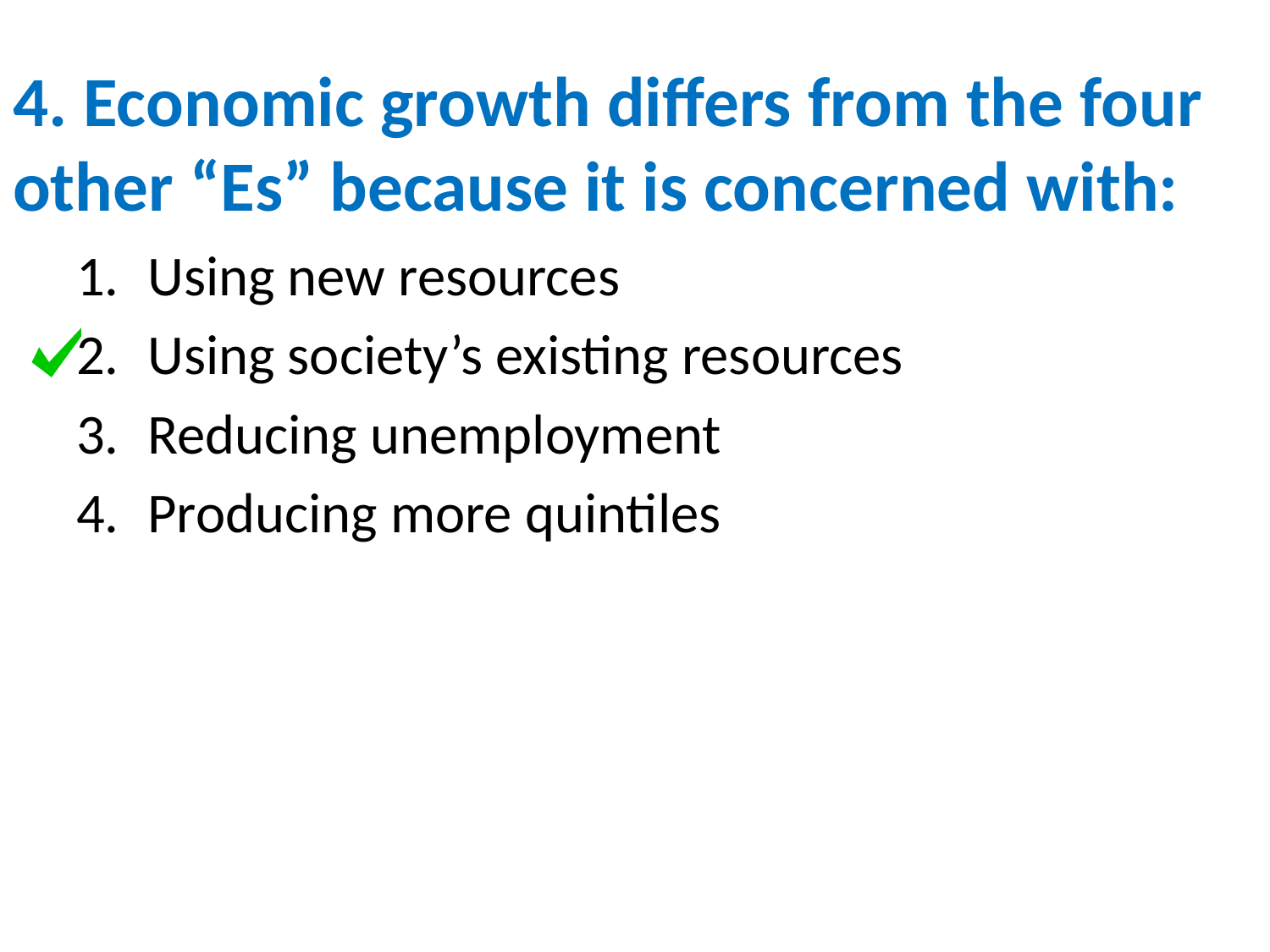

# 4. Economic growth differs from the four other “Es” because it is concerned with:
Using new resources
Using society’s existing resources
Reducing unemployment
Producing more quintiles